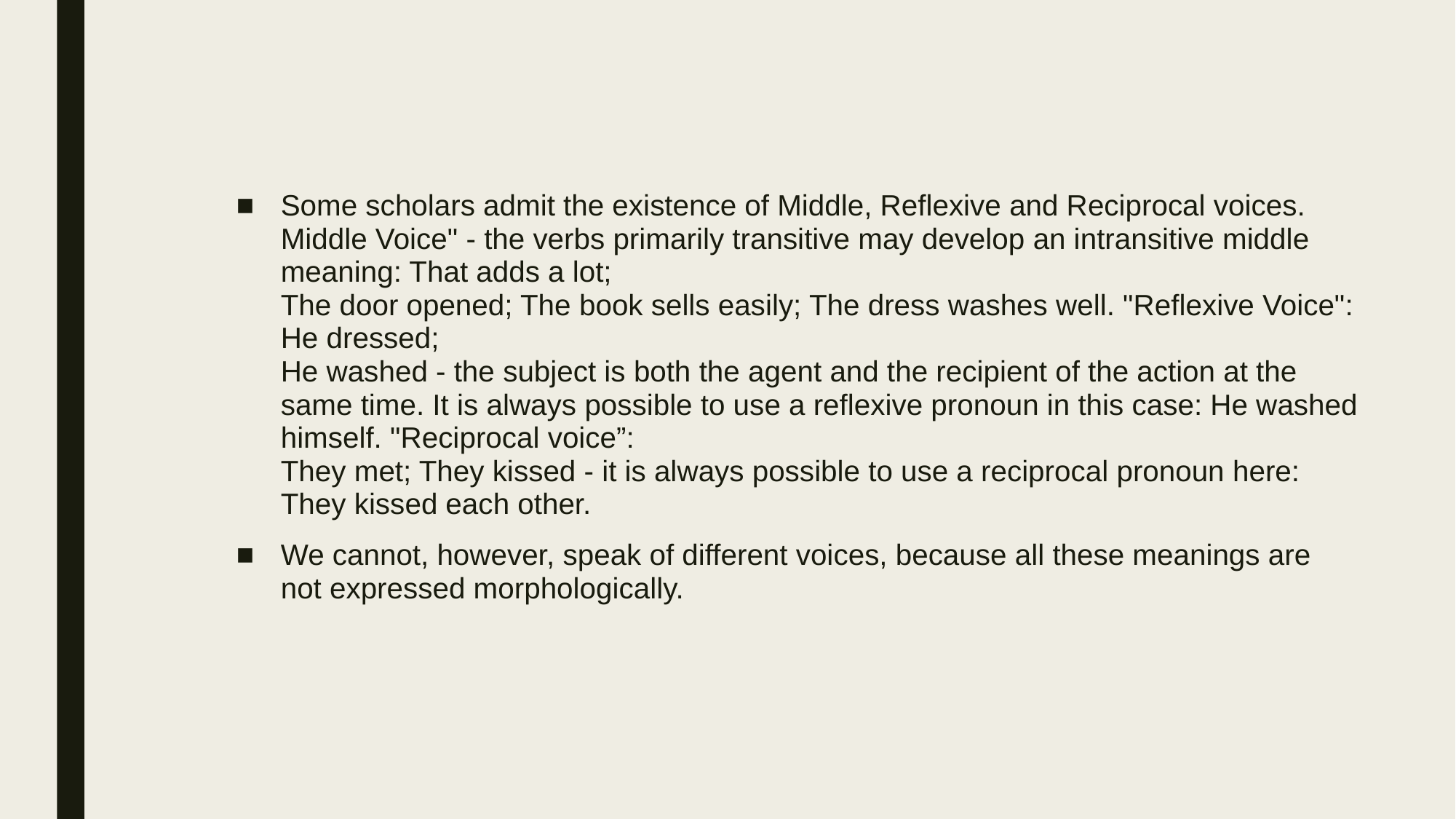

Some scholars admit the existence of Middle, Reflexive and Reciprocal voices. Middle Voice" - the verbs primarily transitive may develop an intransitive middle meaning: That adds a lot;
The door opened; The book sells easily; The dress washes well. "Reflexive Voice": He dressed;
He washed - the subject is both the agent and the recipient of the action at the same time. It is always possible to use a reflexive pronoun in this case: He washed himself. "Reciprocal voice”:
They met; They kissed - it is always possible to use a reciprocal pronoun here: They kissed each other.
We cannot, however, speak of different voices, because all these meanings are not expressed morphologically.